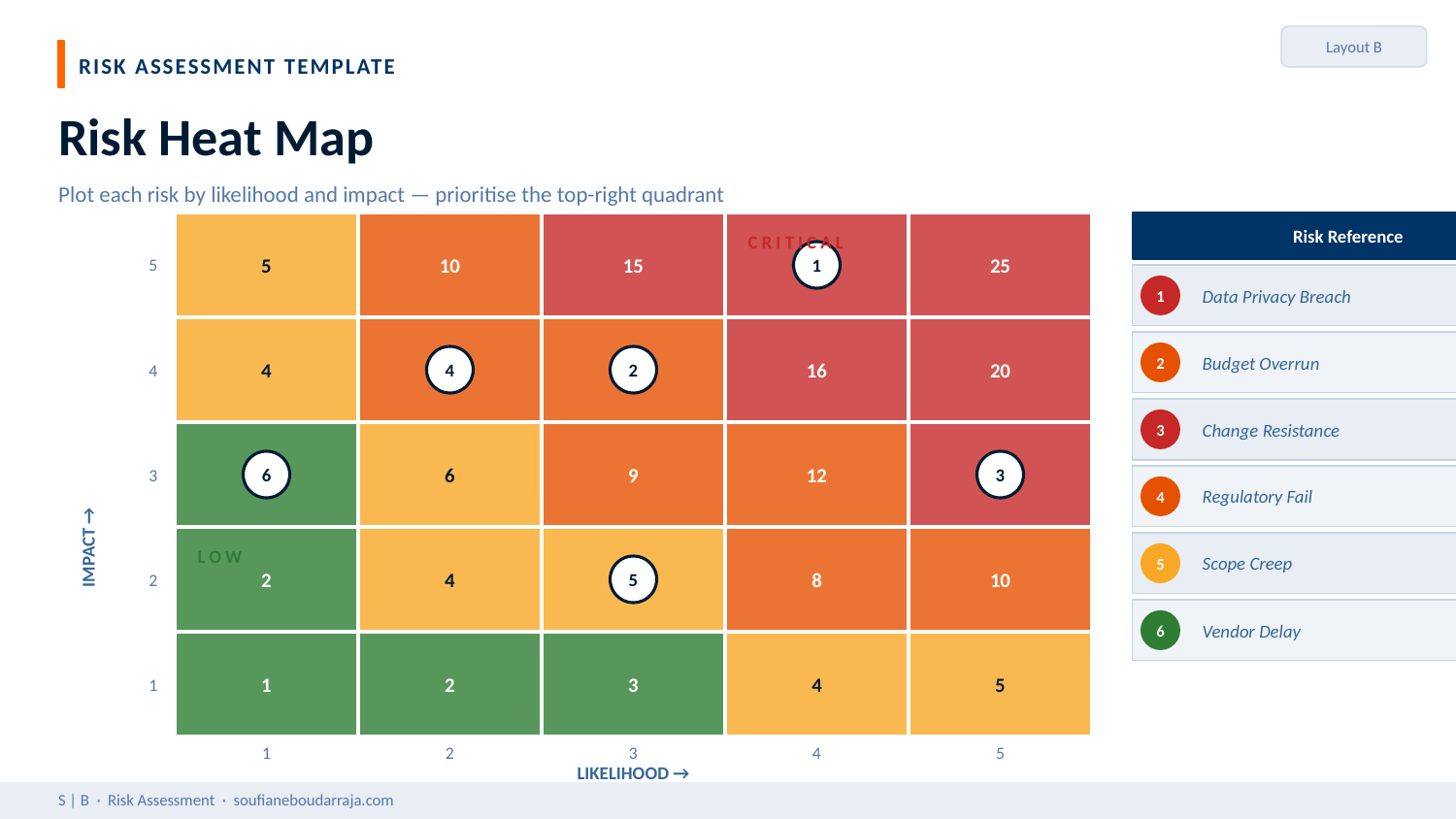

Layout B
RISK ASSESSMENT TEMPLATE

Risk Heat Map
Plot each risk by likelihood and impact — prioritise the top-right quadrant
5

5

10

15

20

25

Risk Reference
CRITICAL

1

Data Privacy Breach

1
IMPACT →
4

4

8

12

16

20

Budget Overrun

2

4

2

Change Resistance

3
3

3

6

9

12

15

6

3

Regulatory Fail

4
2

2

4

6

8

10

Scope Creep
LOW

5

5

Vendor Delay

6
1

1

2

3

4

5
1
2
3
4
5
LIKELIHOOD →

S | B  ·  Risk Assessment  ·  soufianeboudarraja.com